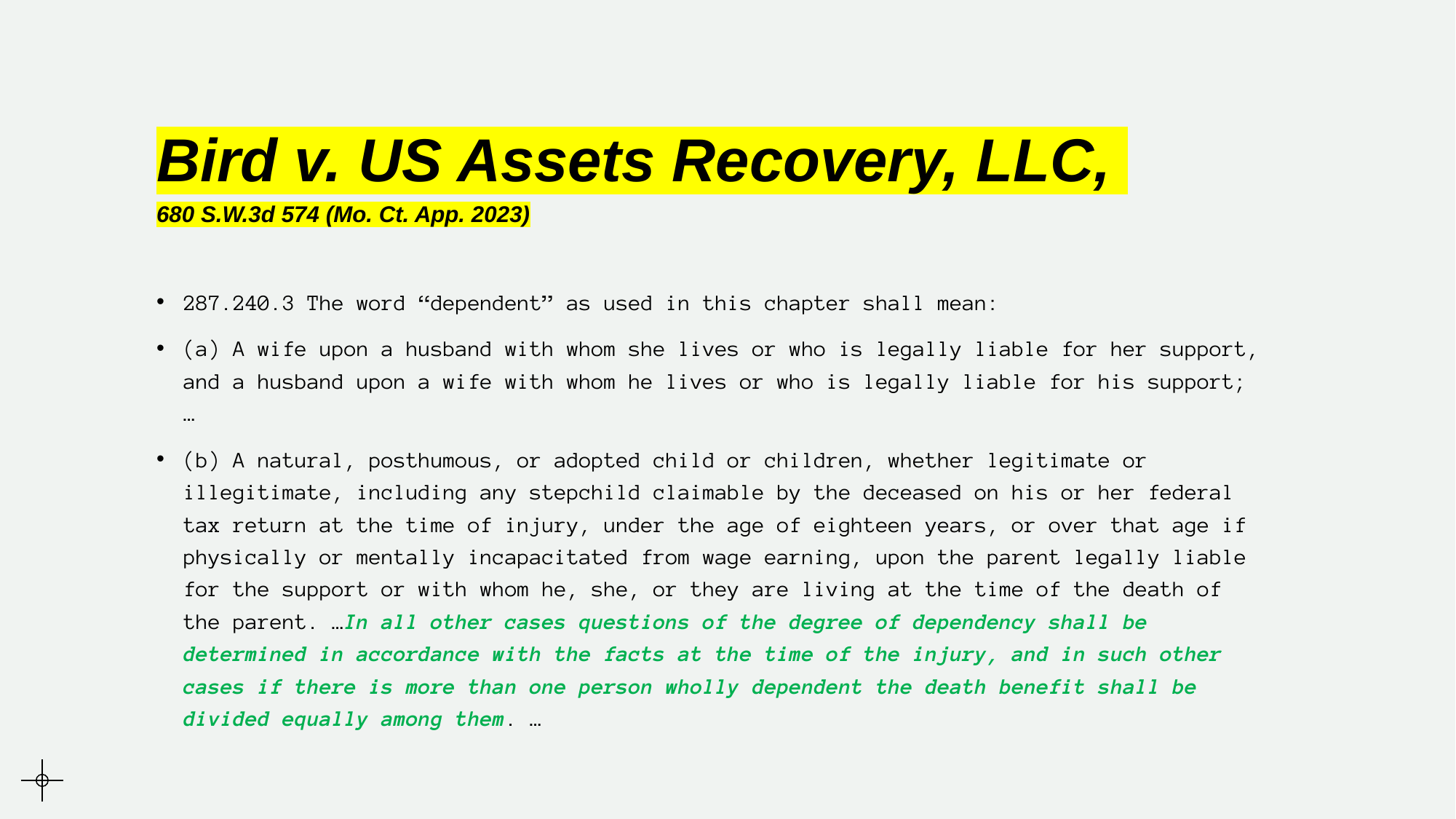

# Bird v. US Assets Recovery, LLC, 680 S.W.3d 574 (Mo. Ct. App. 2023)
287.240.3 The word “dependent” as used in this chapter shall mean:
(a) A wife upon a husband with whom she lives or who is legally liable for her support, and a husband upon a wife with whom he lives or who is legally liable for his support; …
(b) A natural, posthumous, or adopted child or children, whether legitimate or illegitimate, including any stepchild claimable by the deceased on his or her federal tax return at the time of injury, under the age of eighteen years, or over that age if physically or mentally incapacitated from wage earning, upon the parent legally liable for the support or with whom he, she, or they are living at the time of the death of the parent. …In all other cases questions of the degree of dependency shall be determined in accordance with the facts at the time of the injury, and in such other cases if there is more than one person wholly dependent the death benefit shall be divided equally among them. …